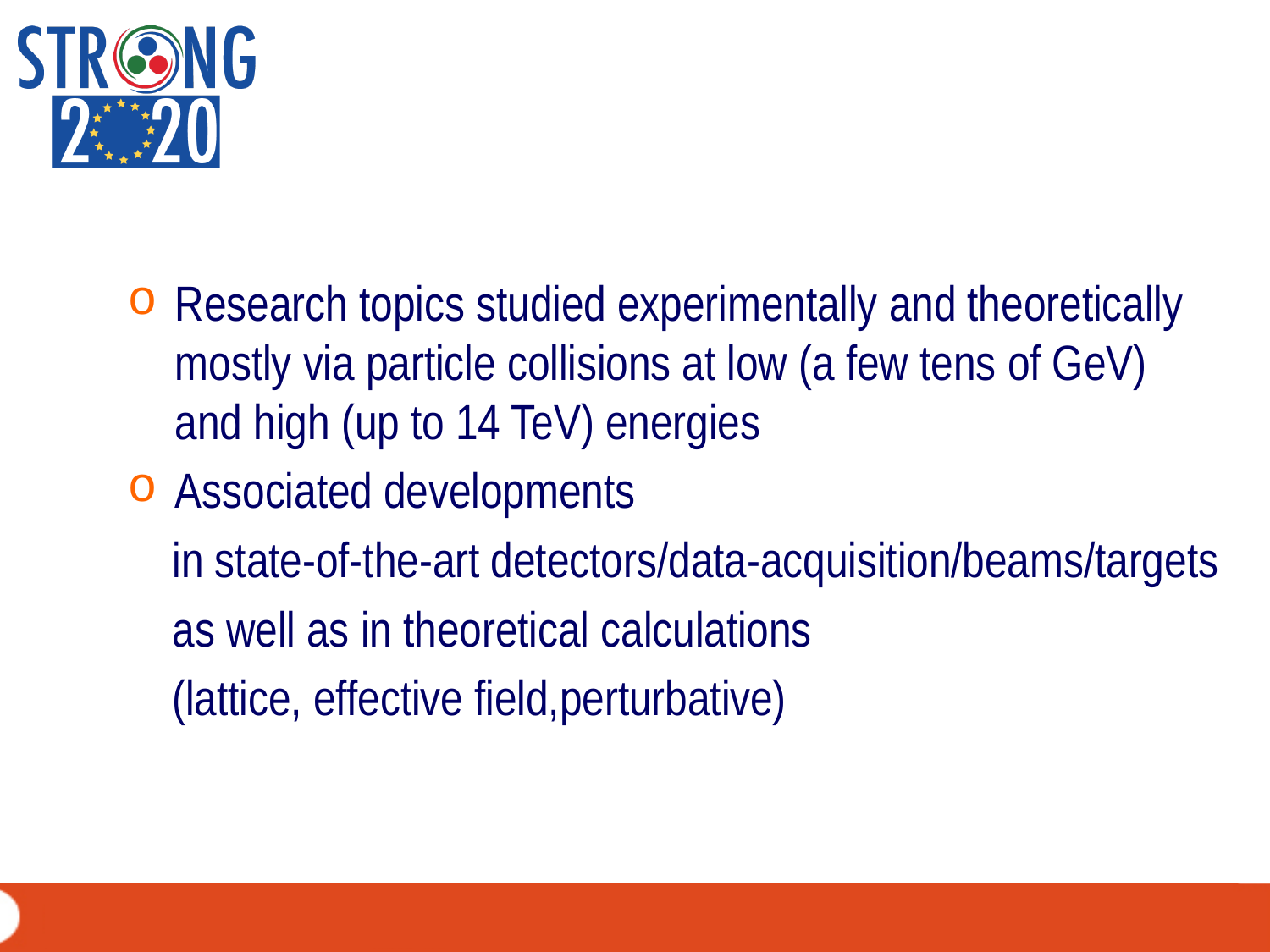

Research topics studied experimentally and theoretically mostly via particle collisions at low (a few tens of GeV) and high (up to 14 TeV) energies
Associated developments
    in state-of-the-art detectors/data-acquisition/beams/targets
    as well as in theoretical calculations
    (lattice, effective field,perturbative)